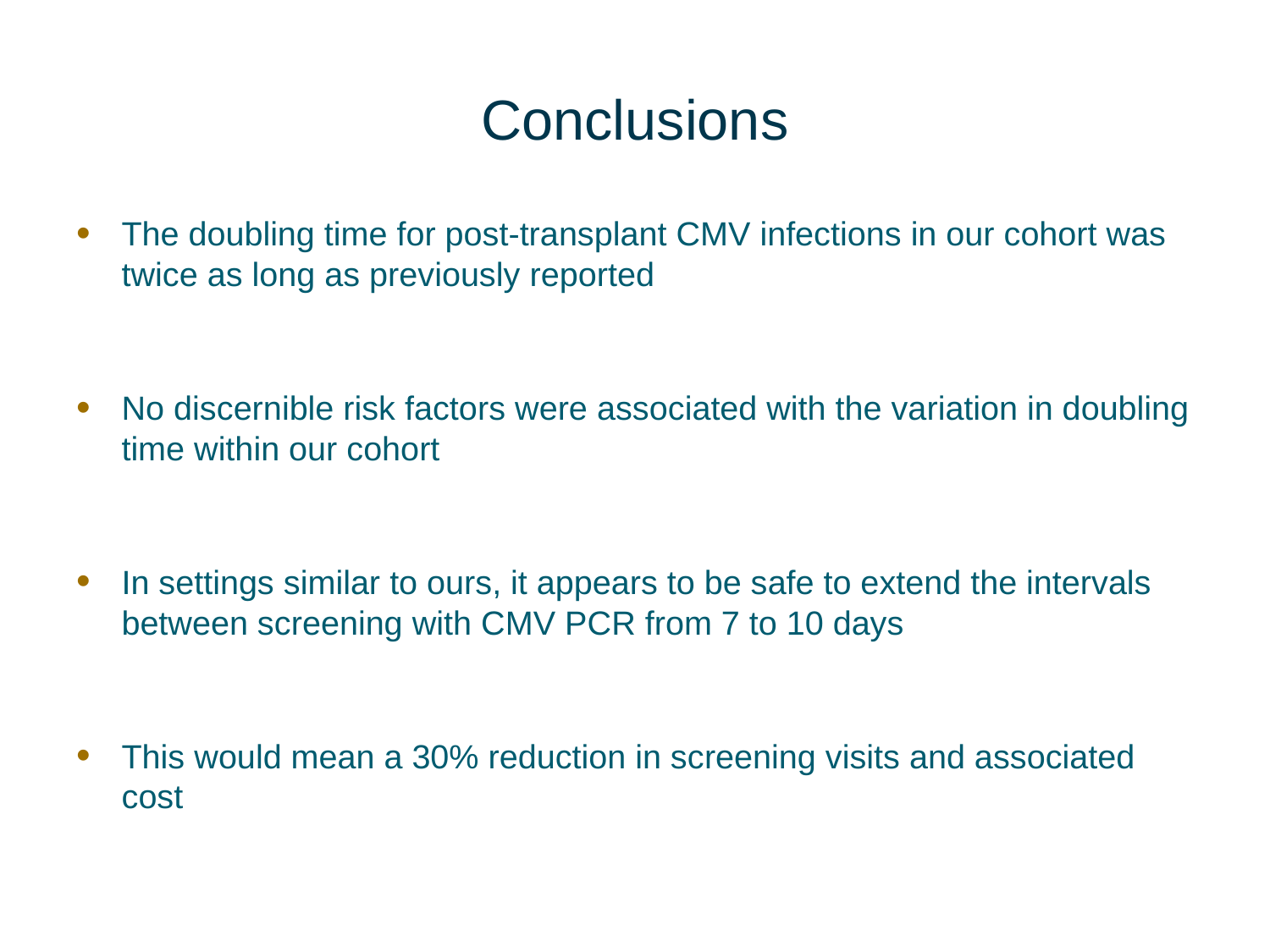

# Conclusions
The doubling time for post-transplant CMV infections in our cohort was twice as long as previously reported

No discernible risk factors were associated with the variation in doubling time within our cohort

In settings similar to ours, it appears to be safe to extend the intervals between screening with CMV PCR from 7 to 10 days

This would mean a 30% reduction in screening visits and associated cost